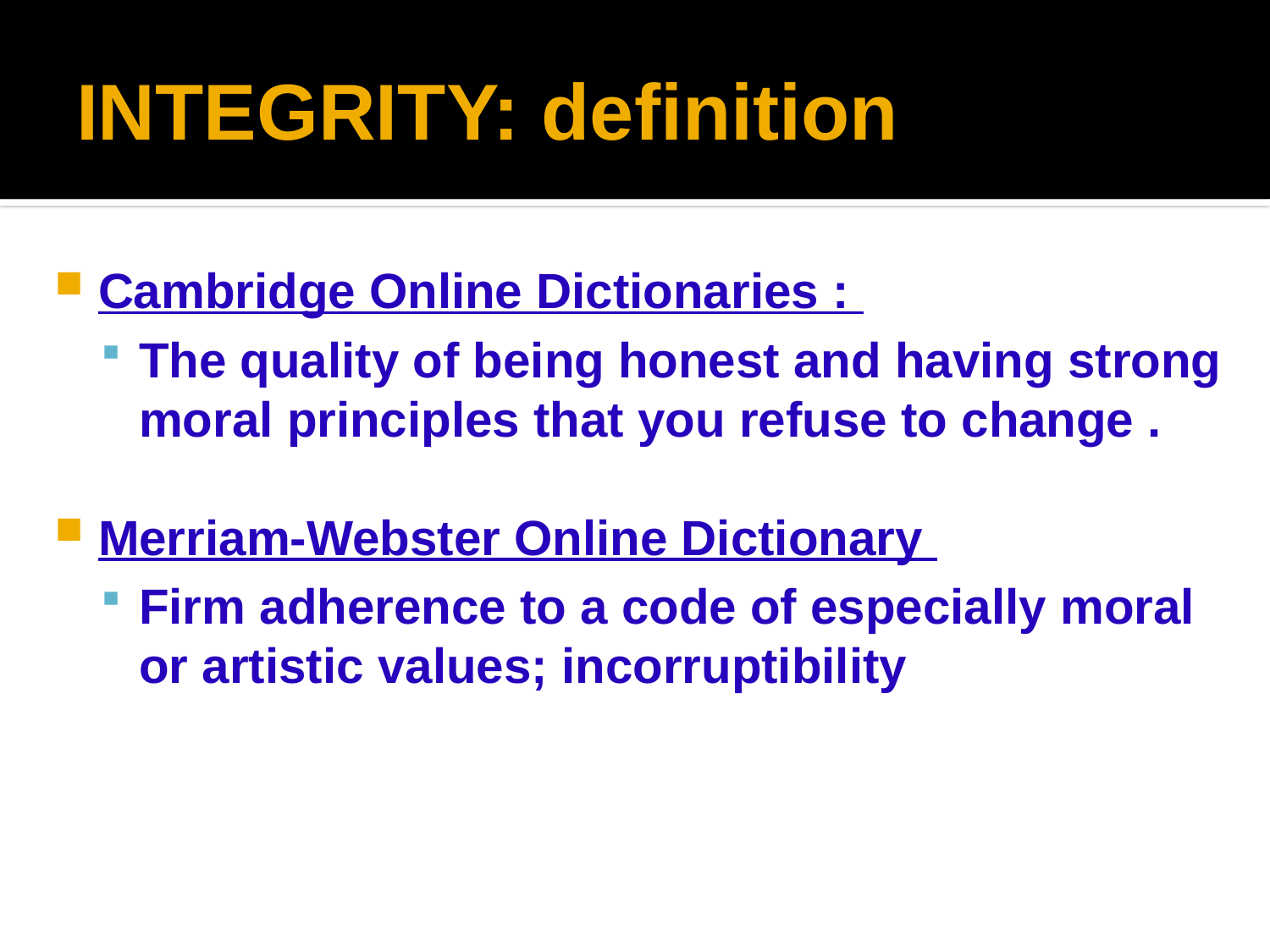

# INTEGRITY: definition
Cambridge Online Dictionaries :
The quality of being honest and having strong moral principles that you refuse to change .

Merriam-Webster Online Dictionary
Firm adherence to a code of especially moral or artistic values; incorruptibility